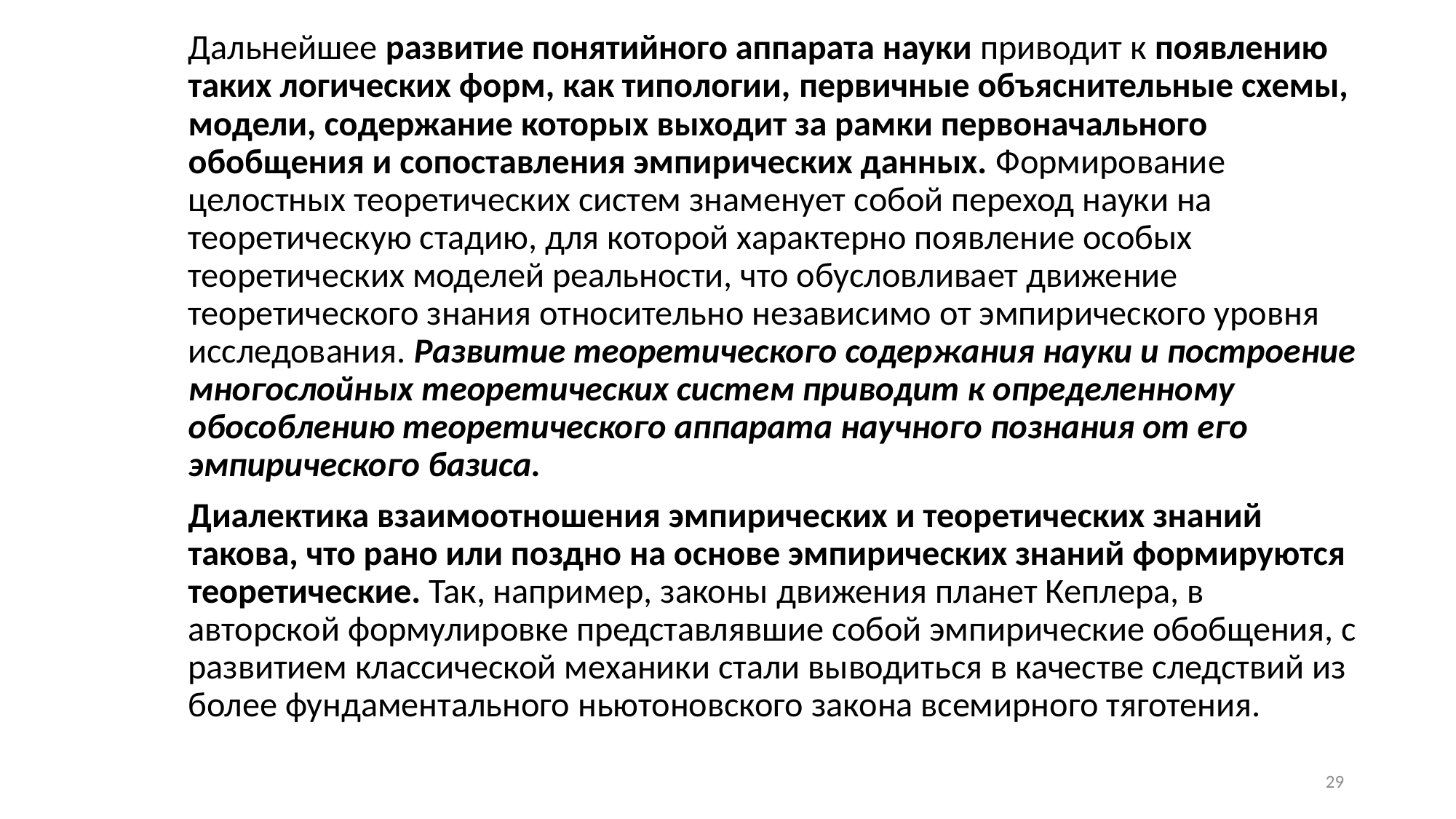

Дальнейшее развитие понятийного аппарата науки приводит к появлению таких логических форм, как типологии, первичные объяснительные схемы, модели, содержание которых выходит за рамки первоначального обобщения и сопоставления эмпирических данных. Формирование целостных теоретических систем знаменует собой переход науки на теоретическую стадию, для которой характерно появление особых теоретических моделей реальности, что обусловливает движение теоретического знания относительно независимо от эмпирического уровня исследования. Развитие теоретического содержания науки и построение многослойных теоретических систем приводит к определенному обособлению теоретического аппарата научного познания от его эмпирического базиса.
Диалектика взаимоотношения эмпирических и теоретических знаний такова, что рано или поздно на основе эмпирических знаний формируются теоретические. Так, например, законы движения планет Кеплера, в авторской формулировке представлявшие собой эмпирические обобщения, с развитием классической механики стали выводиться в качестве следствий из более фундаментального ньютоновского закона всемирного тяготения.
29